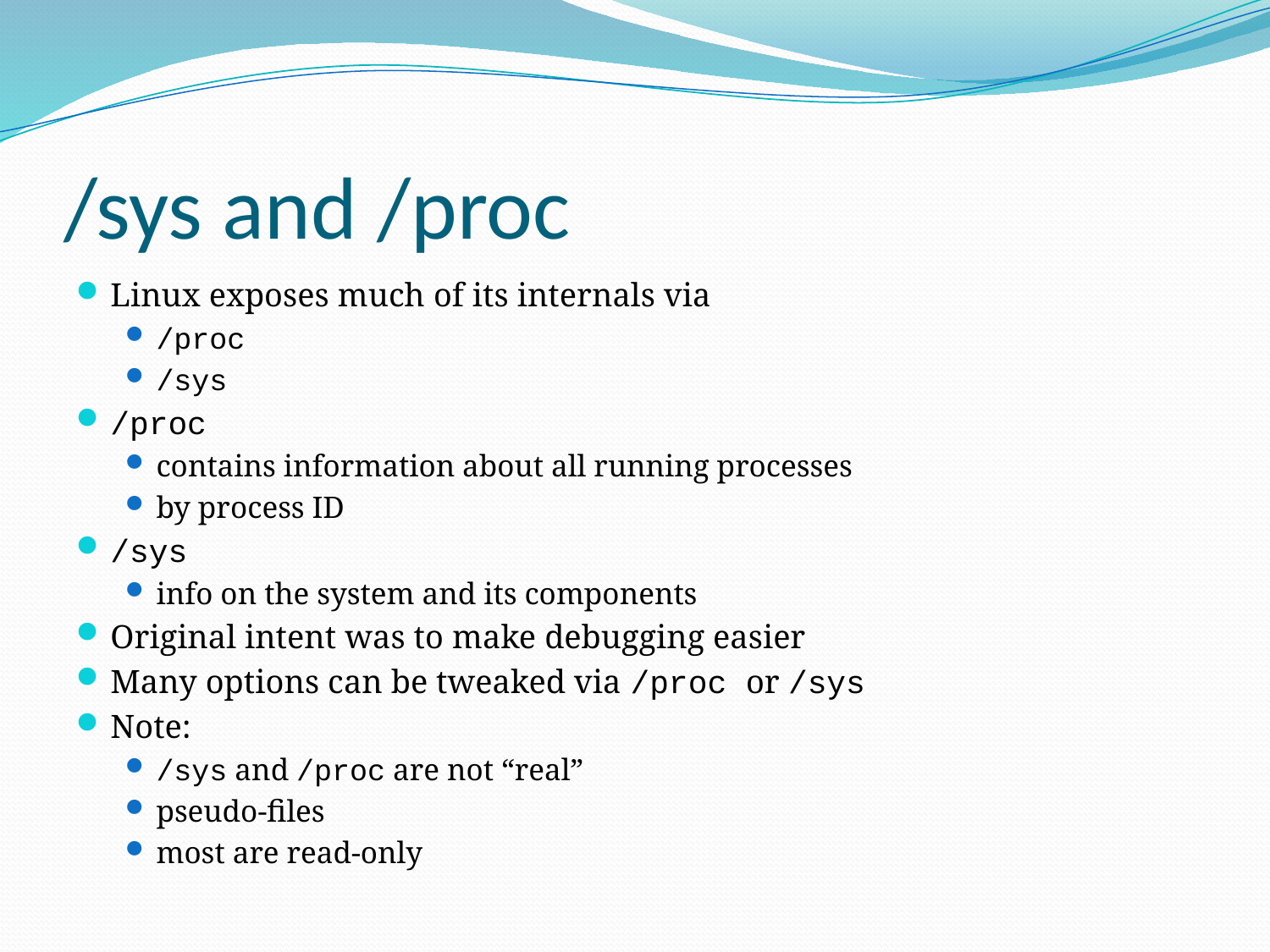

# /sys and /proc
Linux exposes much of its internals via
/proc
/sys
/proc
contains information about all running processes
by process ID
/sys
info on the system and its components
Original intent was to make debugging easier
Many options can be tweaked via /proc or /sys
Note:
/sys and /proc are not “real”
pseudo-files
most are read-only